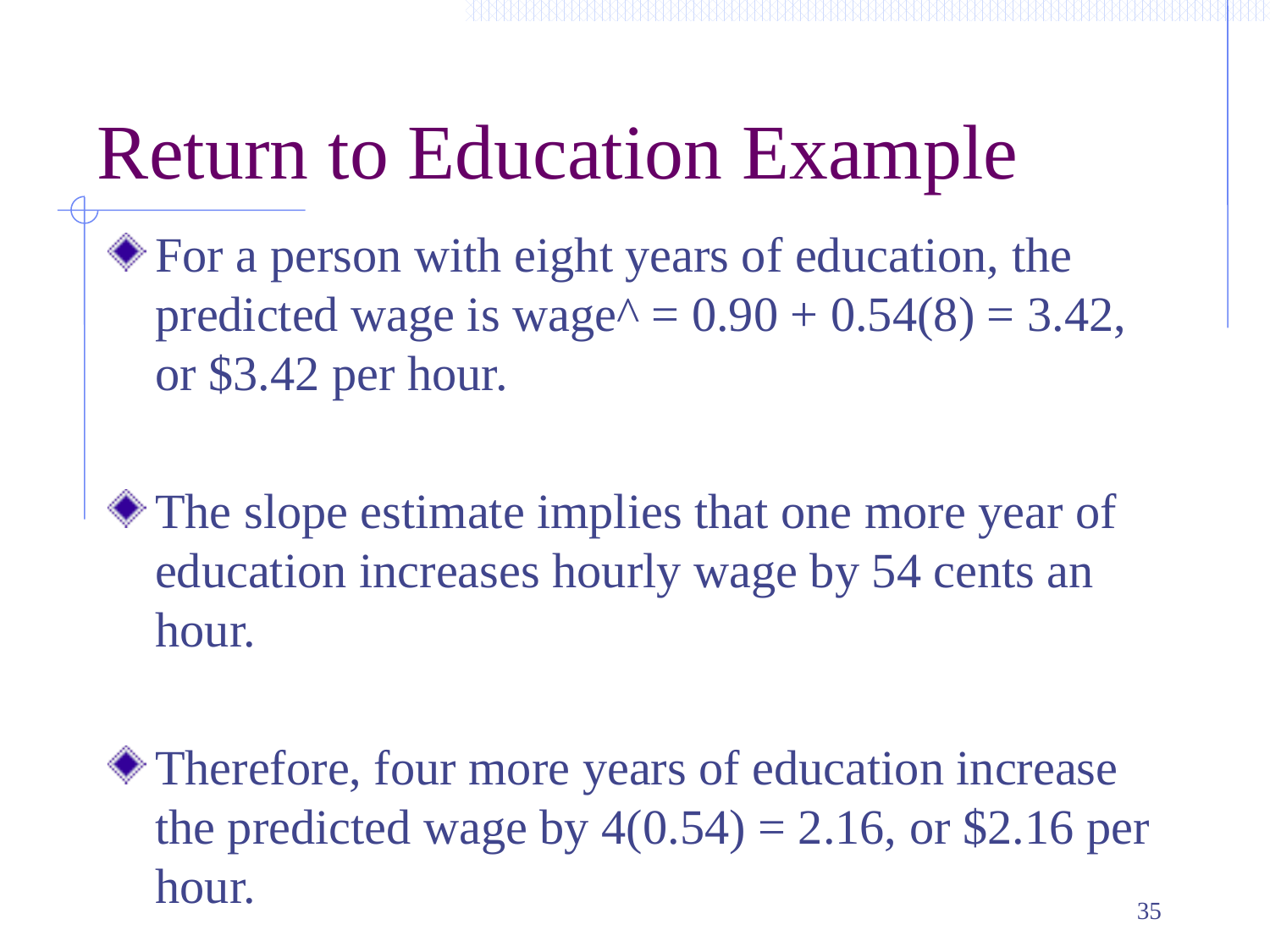

# Return to Education Example
For a person with eight years of education, the predicted wage is wage^ = 0.90 + 0.54(8) = 3.42, or $3.42 per hour.

The slope estimate implies that one more year of education increases hourly wage by 54 cents an hour.

Therefore, four more years of education increase the predicted wage by 4(0.54) = 2.16, or $2.16 per hour.
35